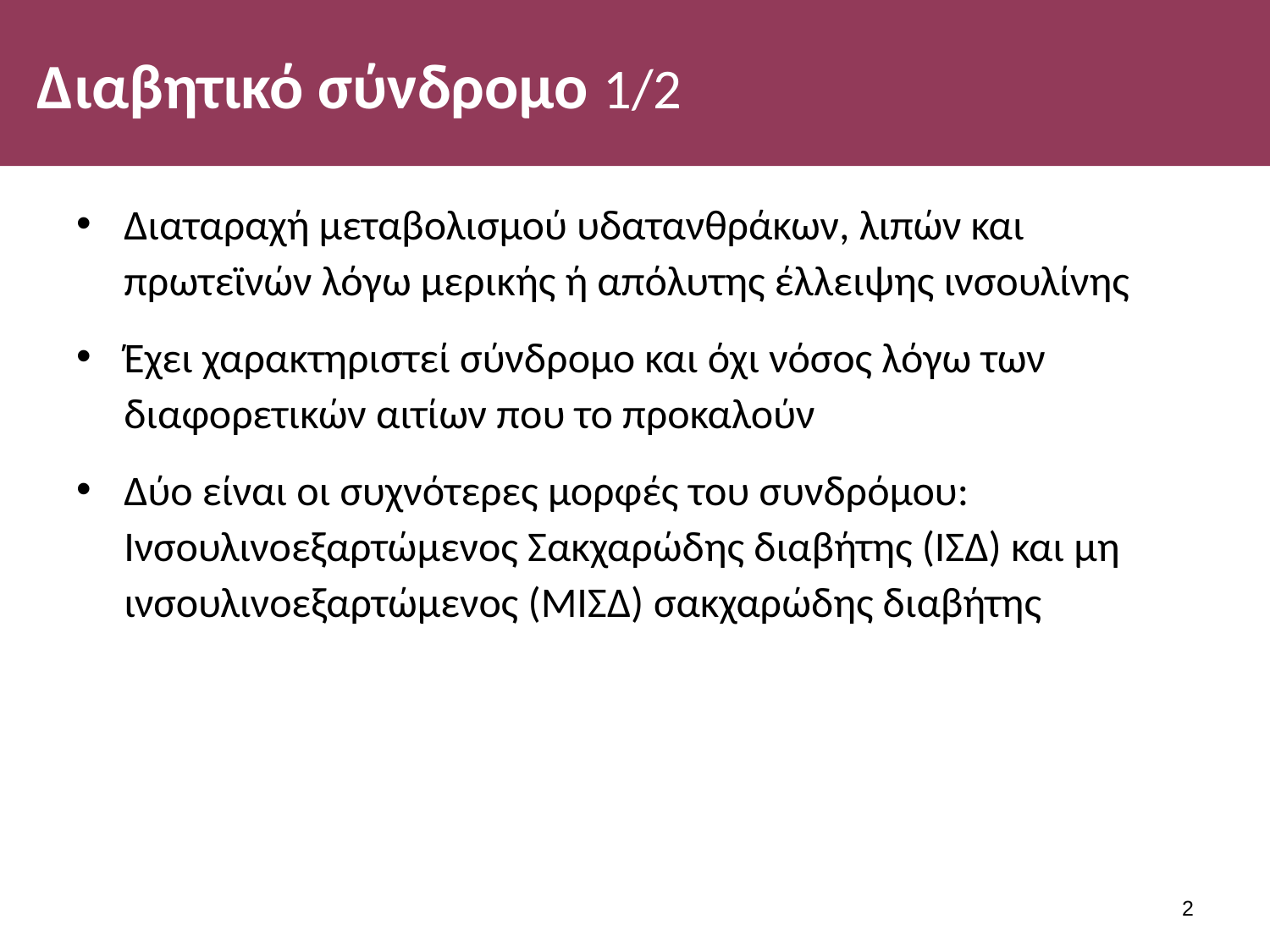

# Διαβητικό σύνδρομο 1/2
Διαταραχή μεταβολισμού υδατανθράκων, λιπών και πρωτεϊνών λόγω μερικής ή απόλυτης έλλειψης ινσουλίνης
Έχει χαρακτηριστεί σύνδρομο και όχι νόσος λόγω των διαφορετικών αιτίων που το προκαλούν
Δύο είναι οι συχνότερες μορφές του συνδρόμου: Ινσουλινοεξαρτώμενος Σακχαρώδης διαβήτης (ΙΣΔ) και μη ινσουλινοεξαρτώμενος (ΜΙΣΔ) σακχαρώδης διαβήτης

2